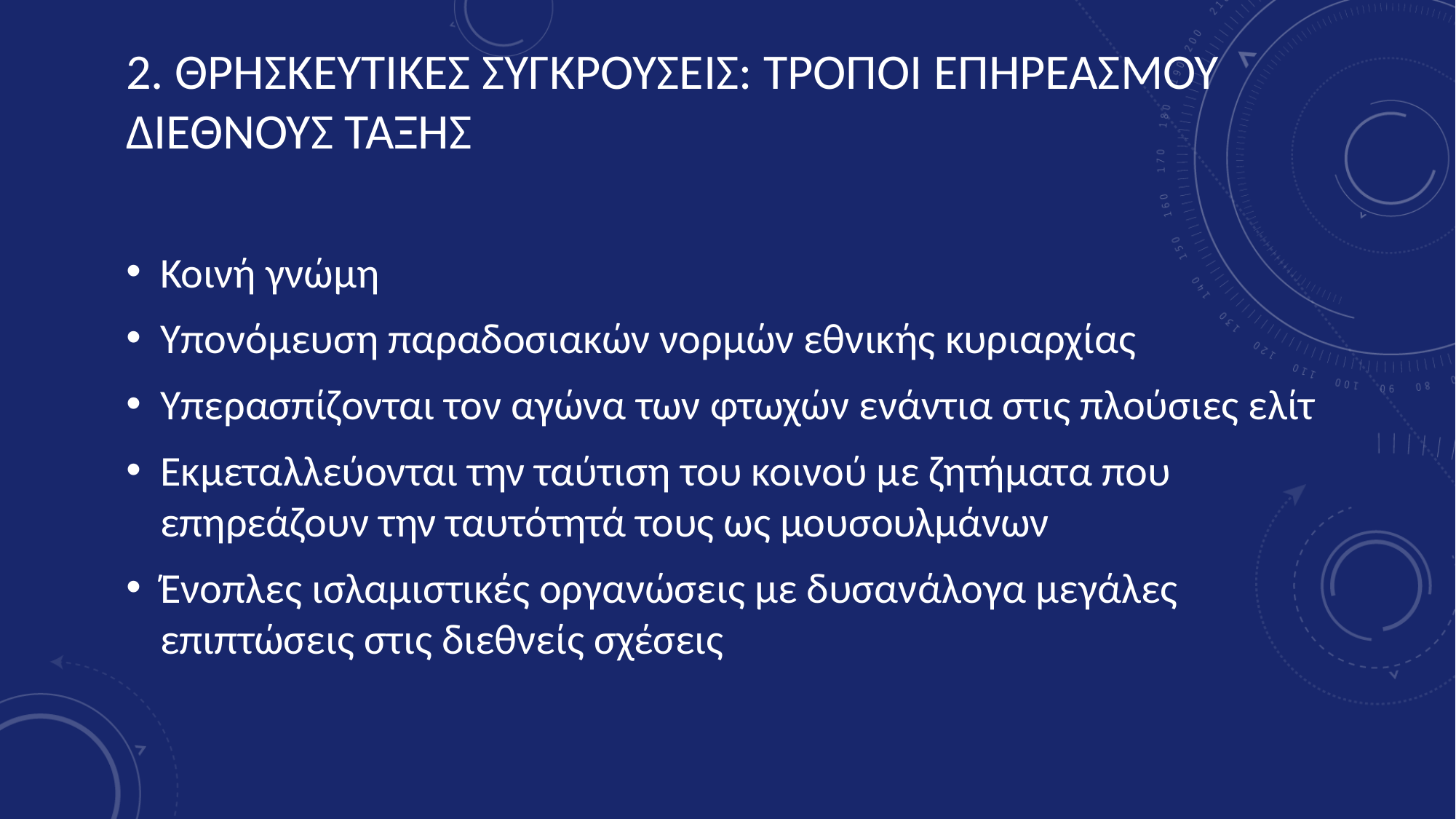

# 2. Θρησκευτικες συγκρουσεις: τΡΟΠΟΙ ΕΠΗΡΕΑΣΜΟΥ ΔΙΕΘΝΟΥΣ ΤΑΞΗΣ
Κοινή γνώμη
Υπονόμευση παραδοσιακών νορμών εθνικής κυριαρχίας
Υπερασπίζονται τον αγώνα των φτωχών ενάντια στις πλούσιες ελίτ
Εκμεταλλεύονται την ταύτιση του κοινού με ζητήματα που επηρεάζουν την ταυτότητά τους ως μουσουλμάνων
Ένοπλες ισλαμιστικές οργανώσεις με δυσανάλογα μεγάλες επιπτώσεις στις διεθνείς σχέσεις